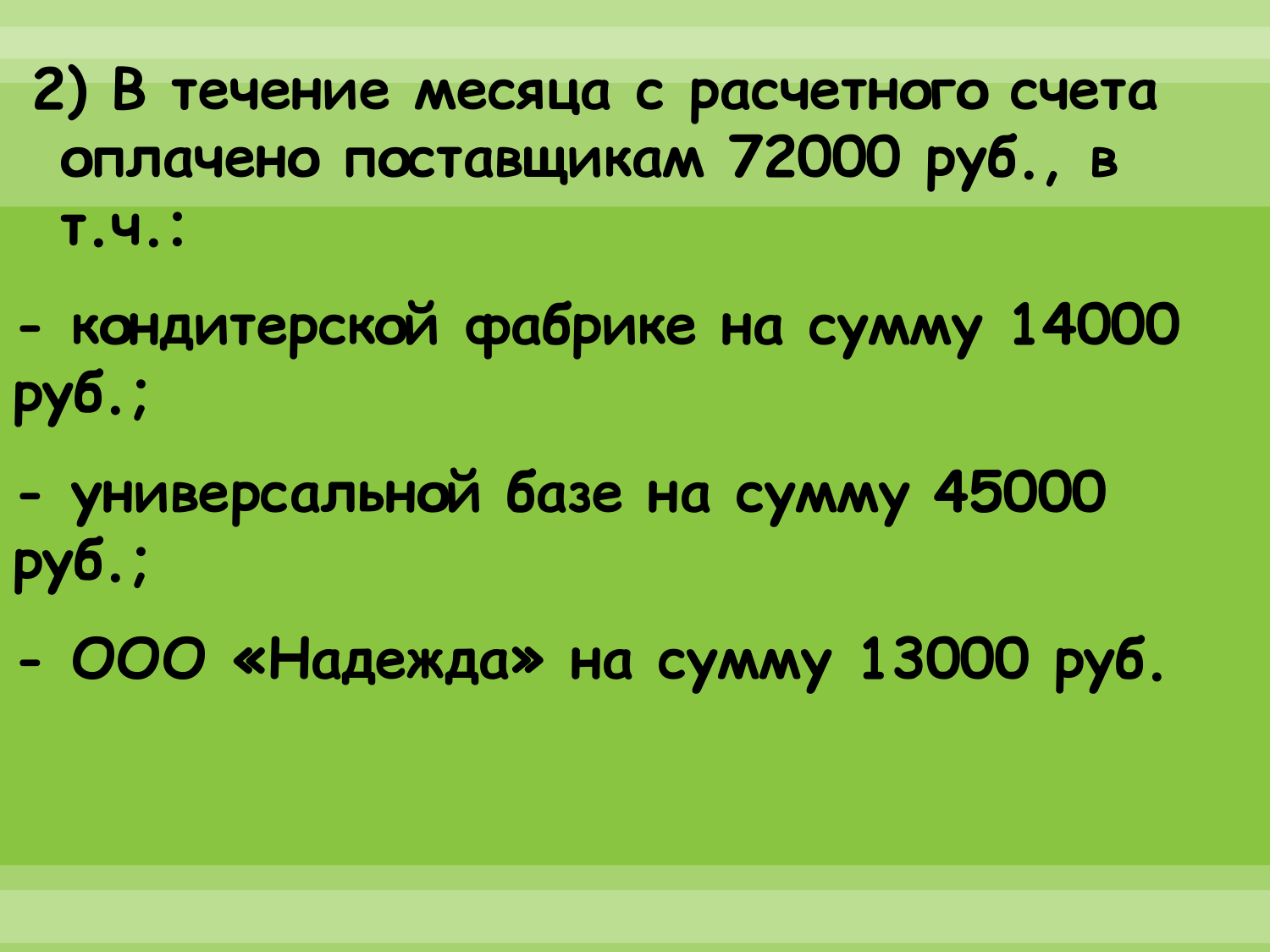

2) В течение месяца с расчетного счета оплачено поставщикам 72000 руб., в т.ч.:
- кондитерской фабрике на сумму 14000 руб.;
- универсальной базе на сумму 45000 руб.;
- ООО «Надежда» на сумму 13000 руб.